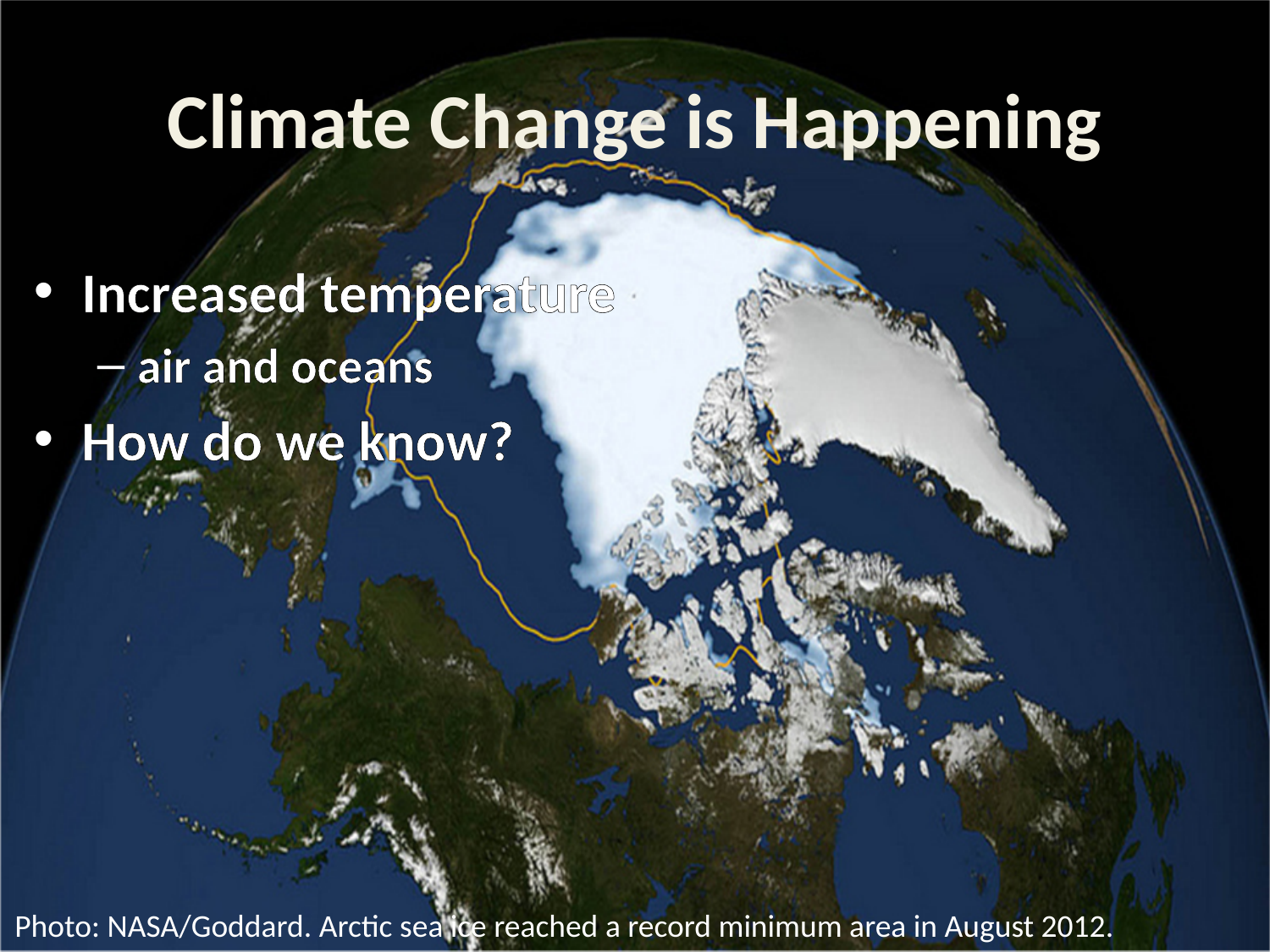

# Climate Change is Happening
Increased temperature
air and oceans
How do we know?
Photo: NASA/Goddard. Arctic sea ice reached a record minimum area in August 2012.